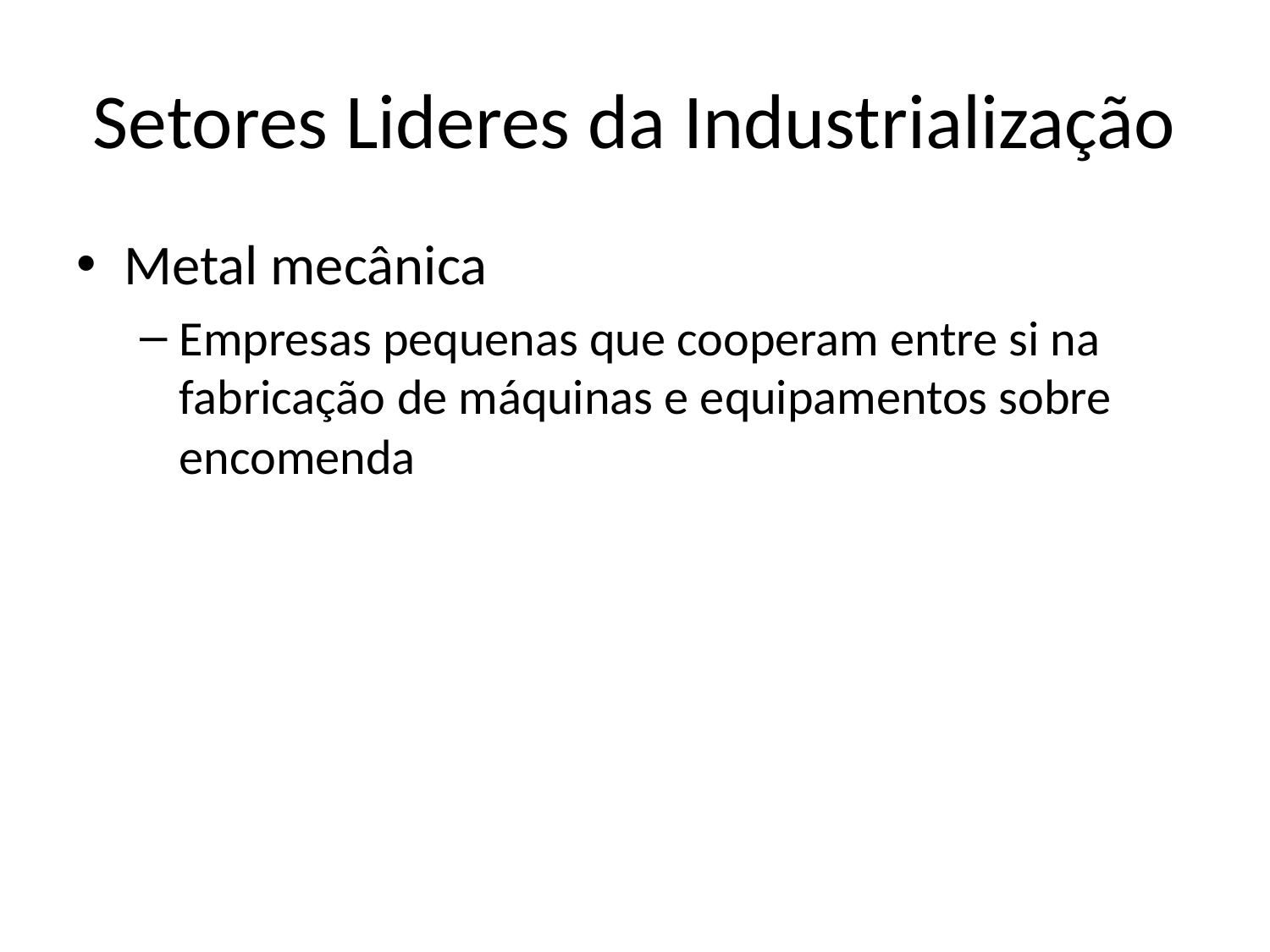

# Setores Lideres da Industrialização
Metal mecânica
Empresas pequenas que cooperam entre si na fabricação de máquinas e equipamentos sobre encomenda